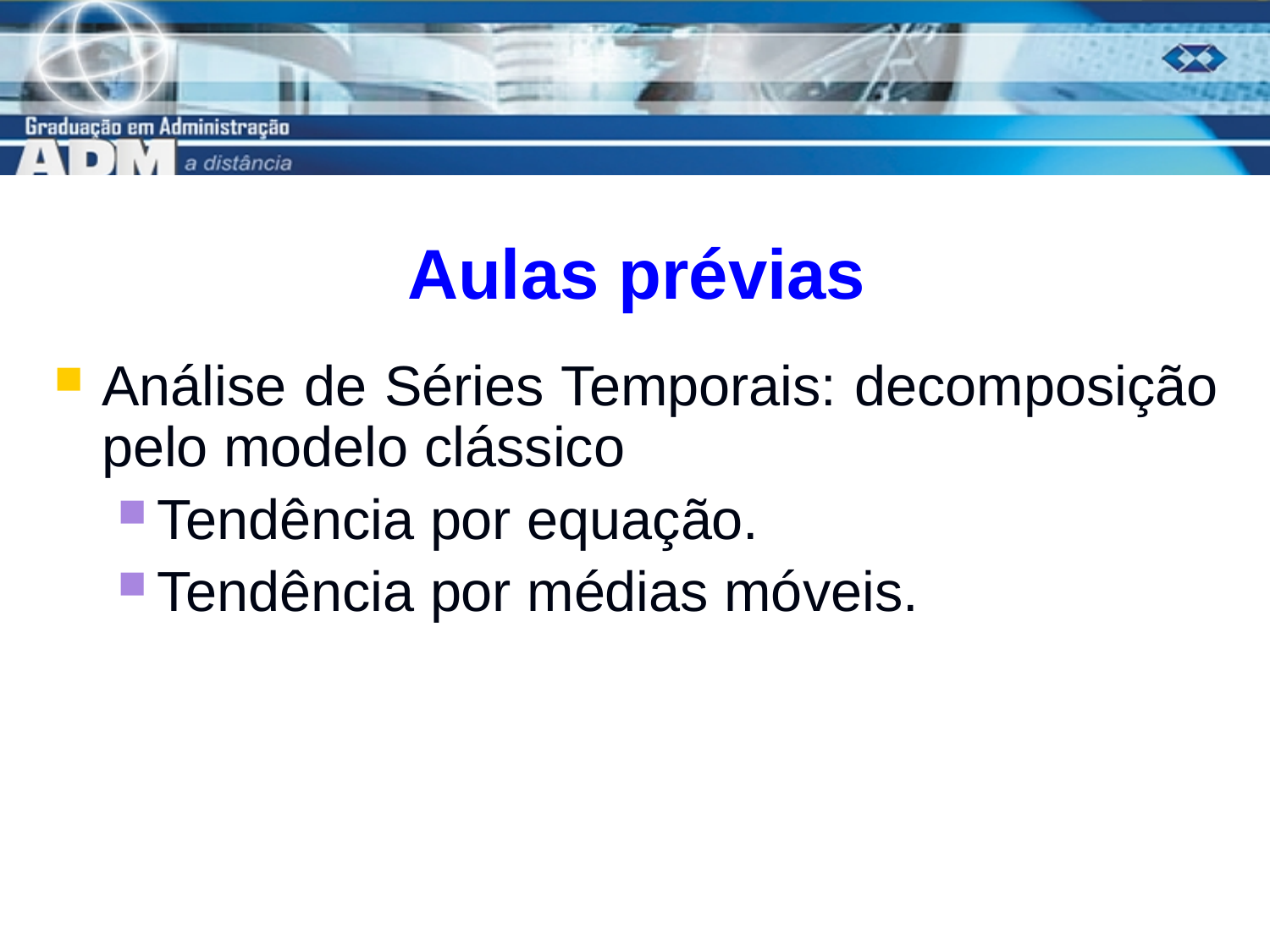

# Aulas prévias
Análise de Séries Temporais: decomposição pelo modelo clássico
Tendência por equação.
Tendência por médias móveis.
2